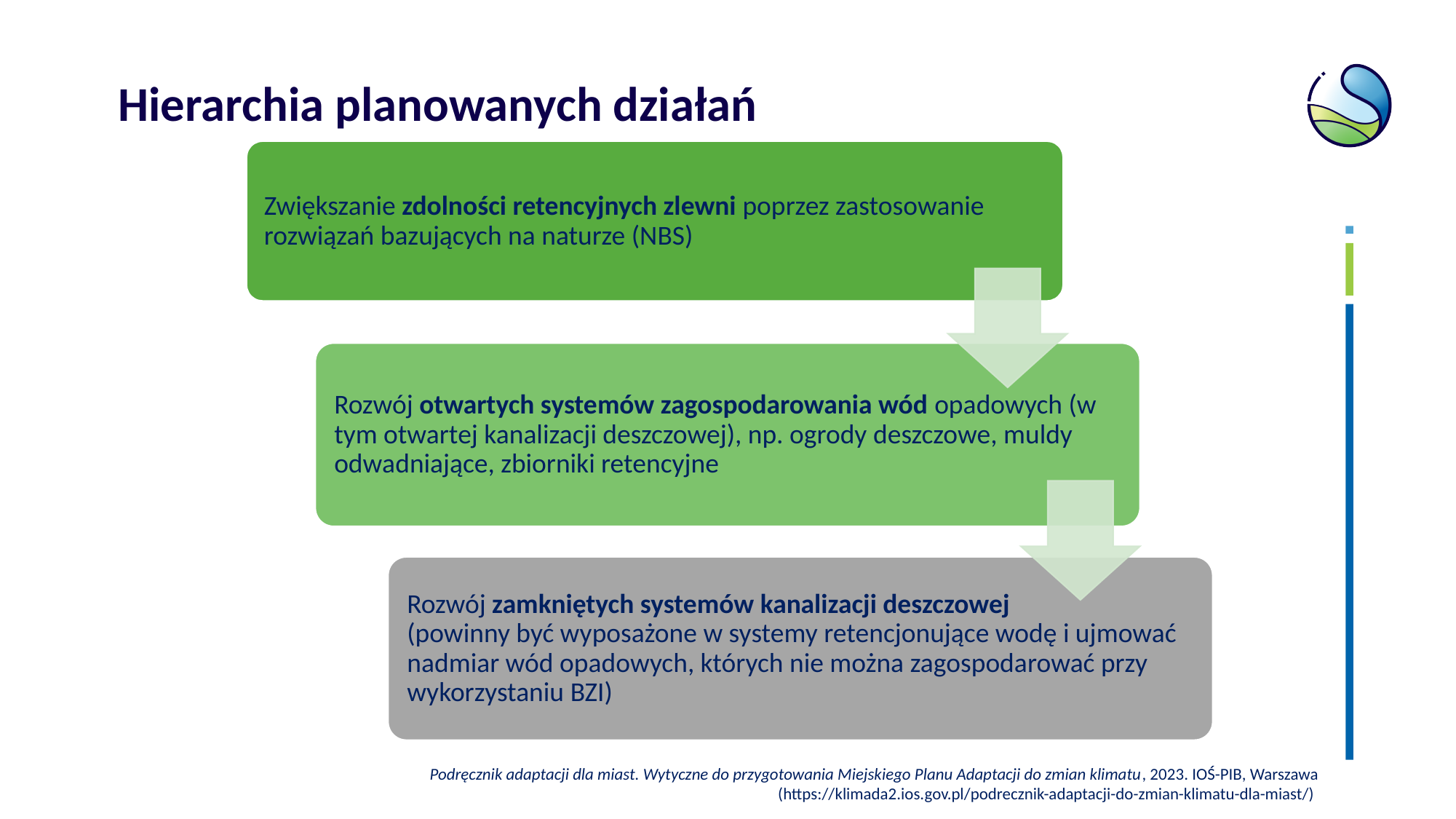

Hierarchia planowanych działań
Zwiększanie zdolności retencyjnych zlewni poprzez zastosowanie rozwiązań bazujących na naturze (NBS)
Rozwój otwartych systemów zagospodarowania wód opadowych (w tym otwartej kanalizacji deszczowej), np. ogrody deszczowe, muldy odwadniające, zbiorniki retencyjne
Rozwój zamkniętych systemów kanalizacji deszczowej
(powinny być wyposażone w systemy retencjonujące wodę i ujmować nadmiar wód opadowych, których nie można zagospodarować przy wykorzystaniu BZI)

Podręcznik adaptacji dla miast. Wytyczne do przygotowania Miejskiego Planu Adaptacji do zmian klimatu, 2023. IOŚ-PIB, Warszawa (https://klimada2.ios.gov.pl/podrecznik-adaptacji-do-zmian-klimatu-dla-miast/)